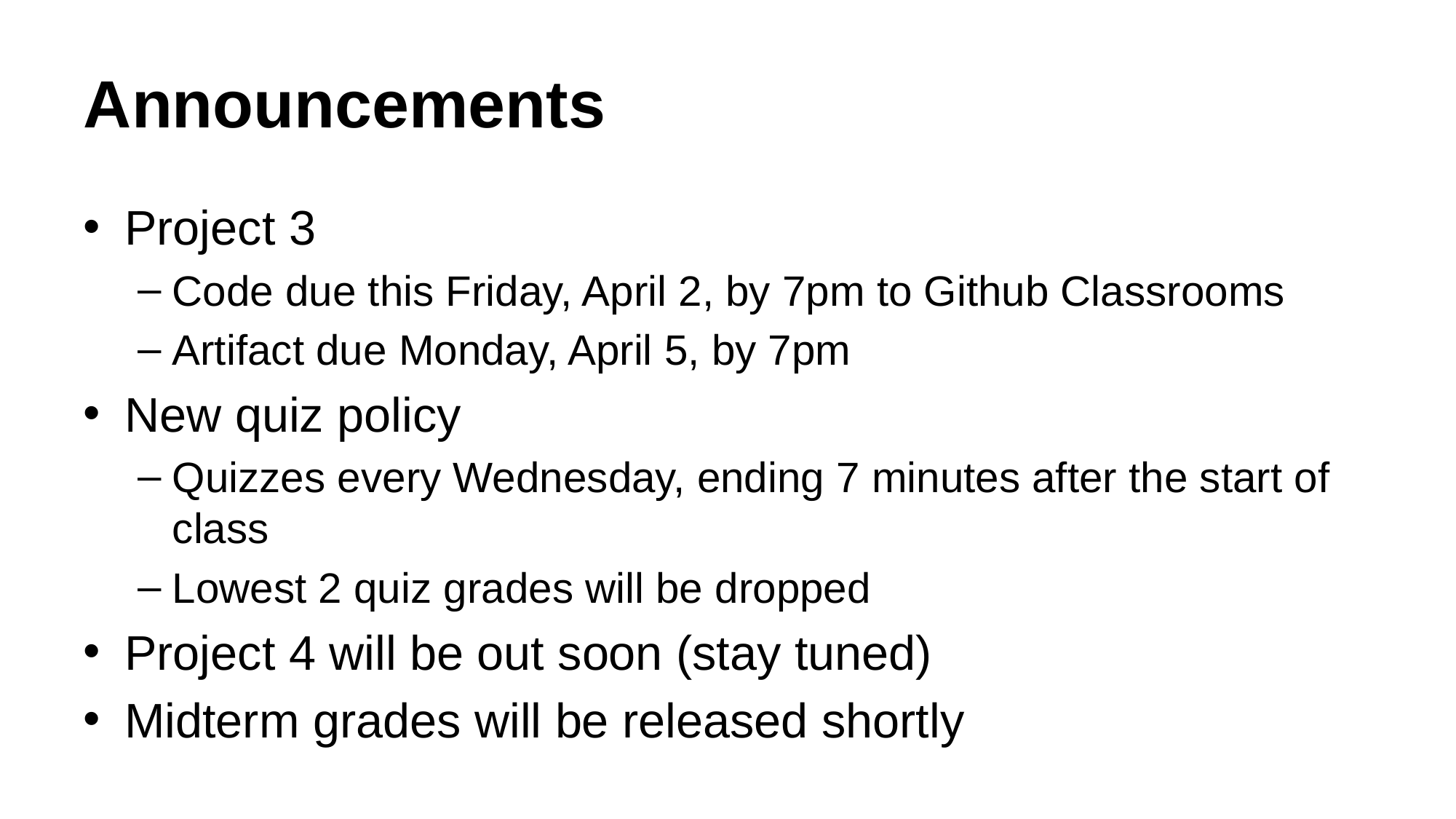

# Announcements
Project 3
Code due this Friday, April 2, by 7pm to Github Classrooms
Artifact due Monday, April 5, by 7pm
New quiz policy
Quizzes every Wednesday, ending 7 minutes after the start of class
Lowest 2 quiz grades will be dropped
Project 4 will be out soon (stay tuned)
Midterm grades will be released shortly